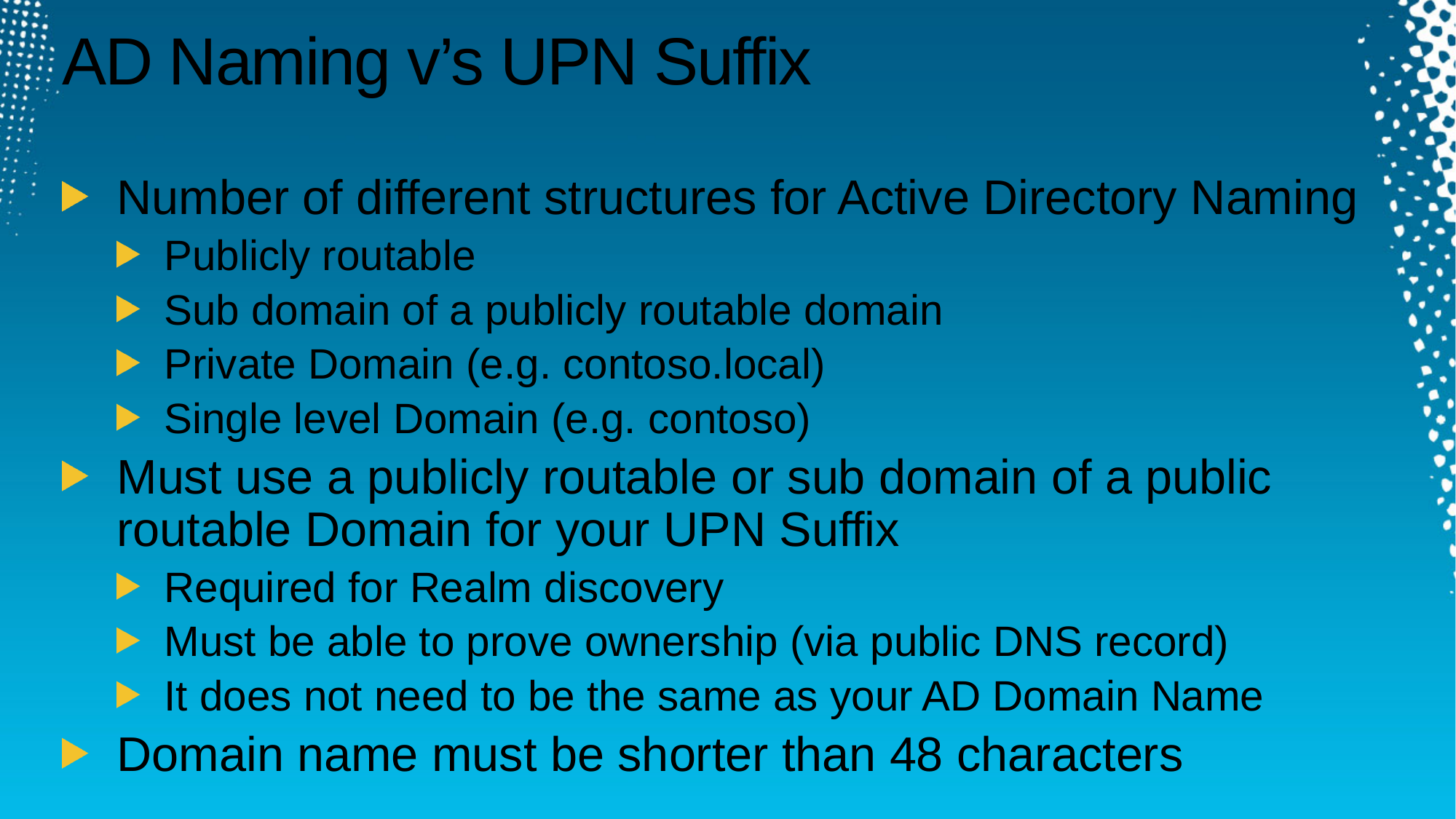

# AD Naming v’s UPN Suffix
Number of different structures for Active Directory Naming
Publicly routable
Sub domain of a publicly routable domain
Private Domain (e.g. contoso.local)
Single level Domain (e.g. contoso)
Must use a publicly routable or sub domain of a public routable Domain for your UPN Suffix
Required for Realm discovery
Must be able to prove ownership (via public DNS record)
It does not need to be the same as your AD Domain Name
Domain name must be shorter than 48 characters